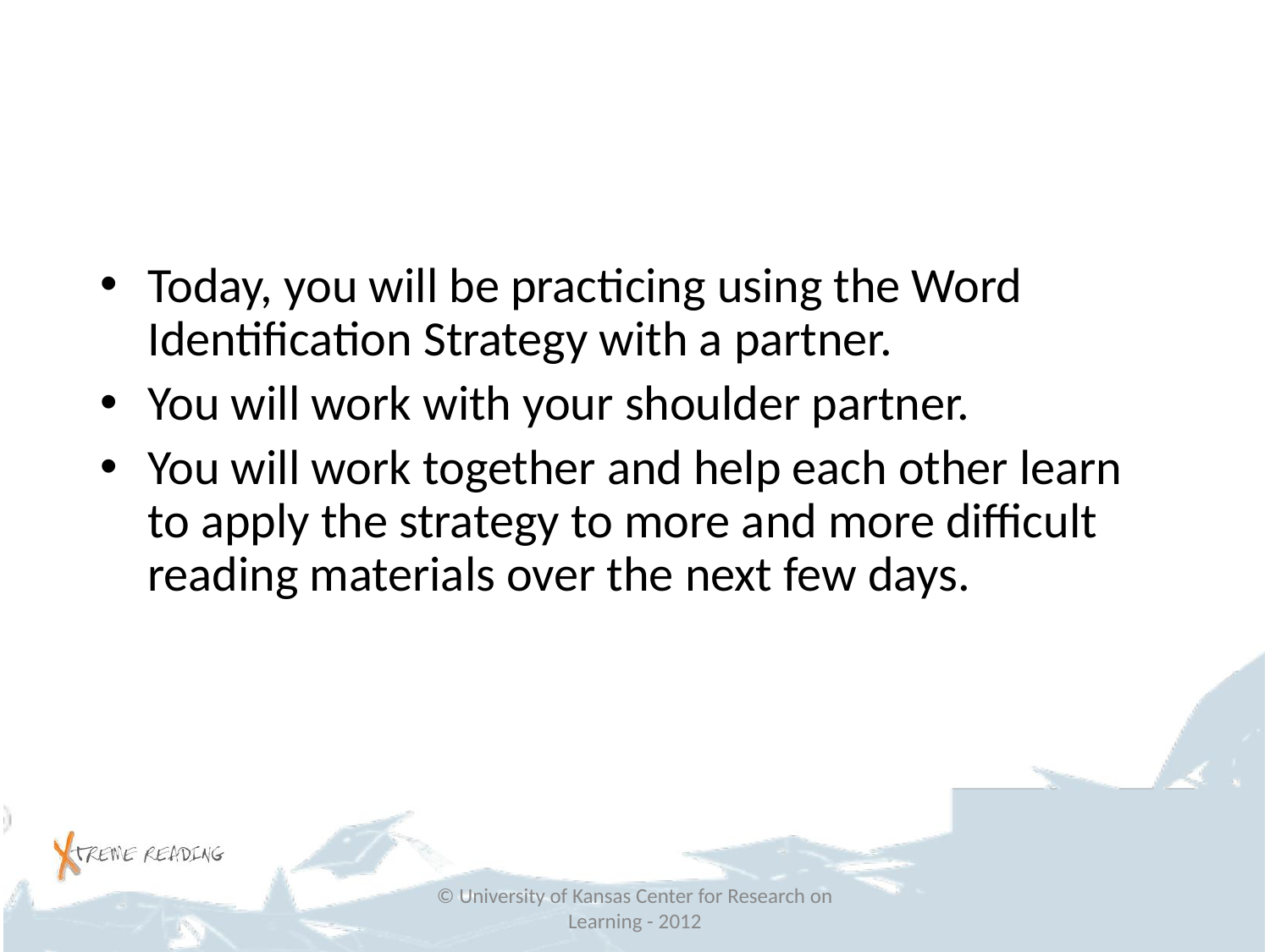

#
Today, you will be practicing using the Word Identification Strategy with a partner.
You will work with your shoulder partner.
You will work together and help each other learn to apply the strategy to more and more difficult reading materials over the next few days.
© University of Kansas Center for Research on Learning - 2012